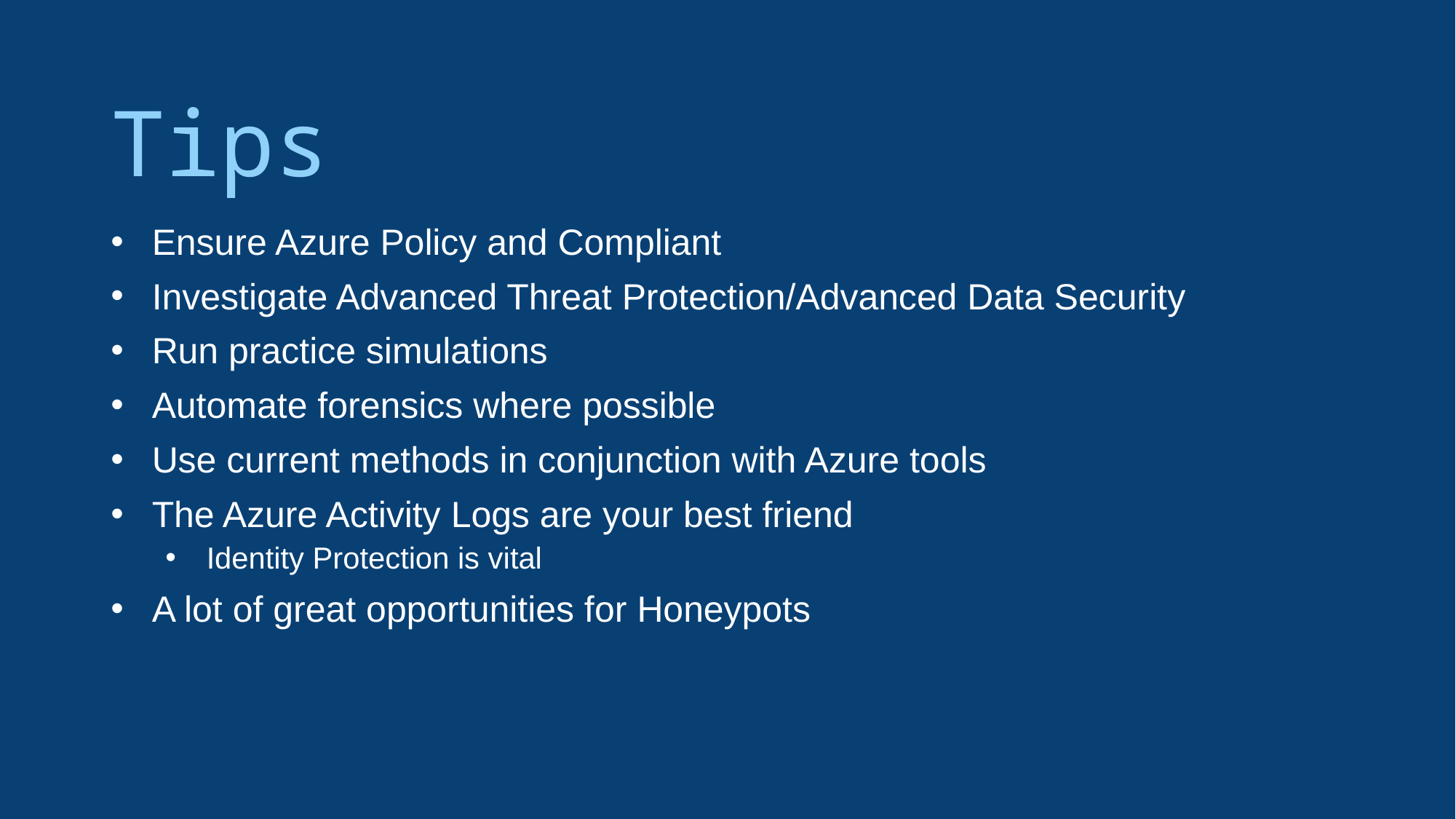

Tips
Ensure Azure Policy and Compliant
Investigate Advanced Threat Protection/Advanced Data Security
Run practice simulations
Automate forensics where possible
Use current methods in conjunction with Azure tools
The Azure Activity Logs are your best friend
Identity Protection is vital
A lot of great opportunities for Honeypots